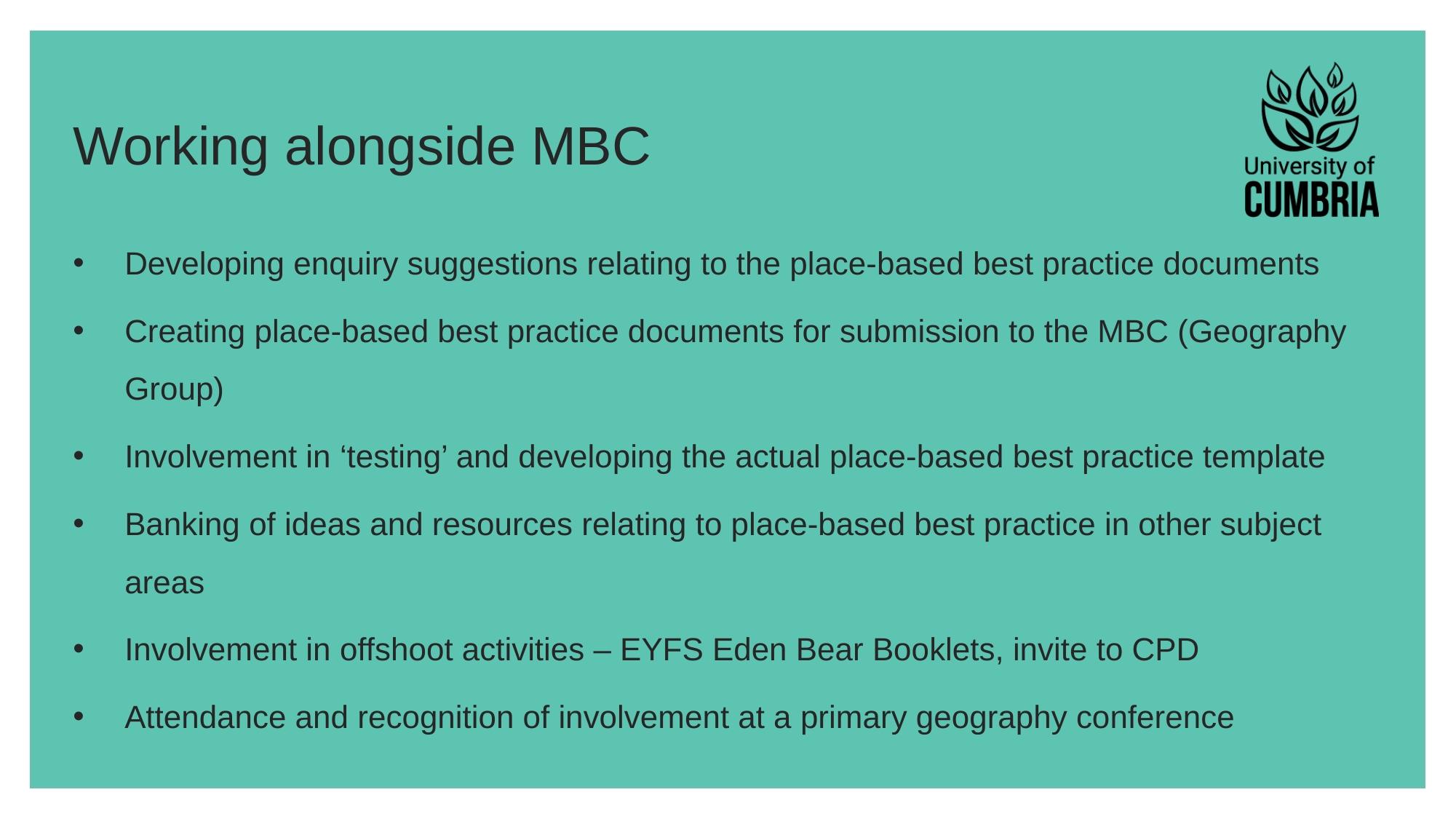

# Working alongside MBC
Developing enquiry suggestions relating to the place-based best practice documents
Creating place-based best practice documents for submission to the MBC (Geography Group)
Involvement in ‘testing’ and developing the actual place-based best practice template
Banking of ideas and resources relating to place-based best practice in other subject areas
Involvement in offshoot activities – EYFS Eden Bear Booklets, invite to CPD
Attendance and recognition of involvement at a primary geography conference